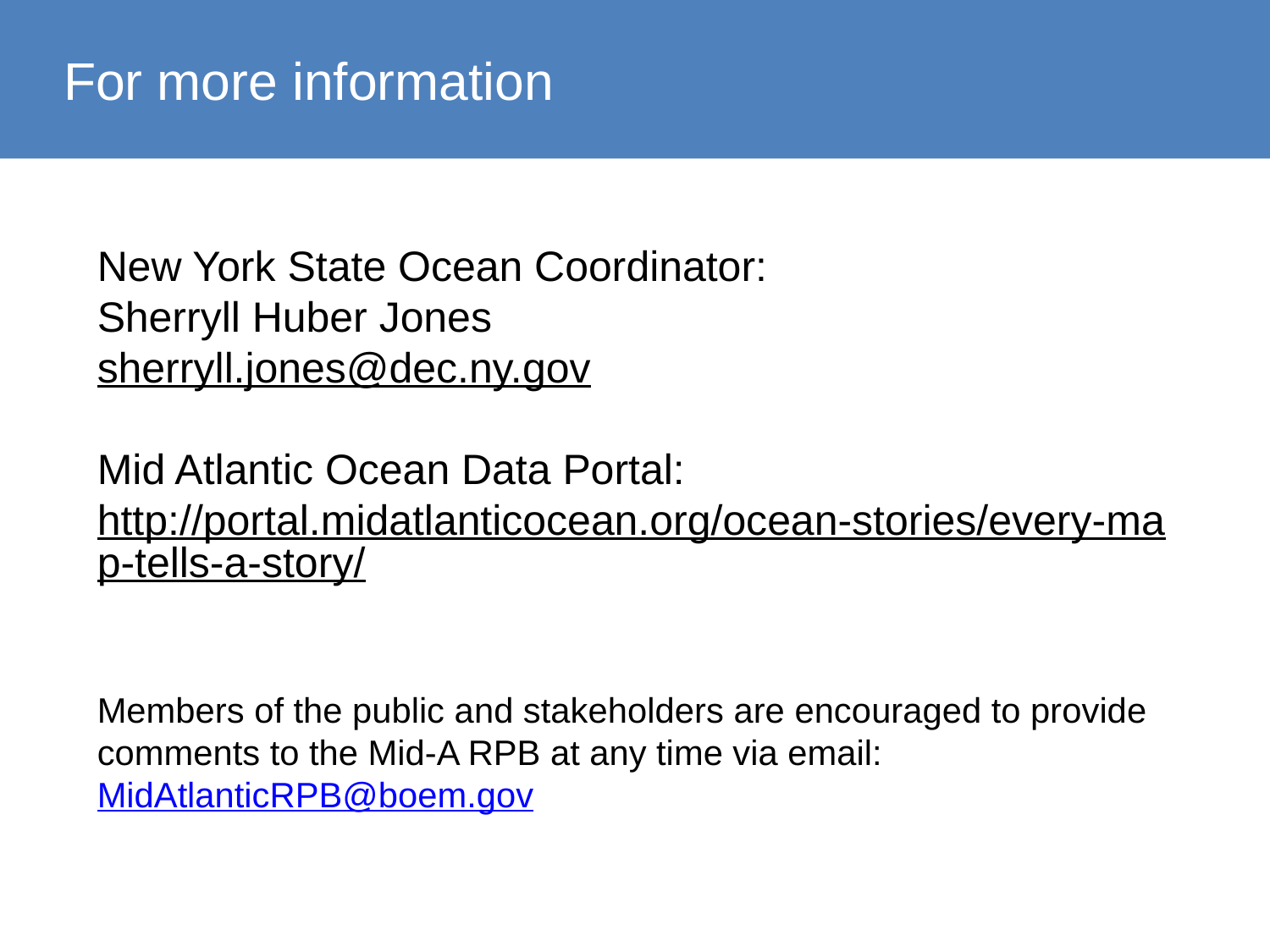

For more information

New York State Ocean Coordinator:
Sherryll Huber Jones
sherryll.jones@dec.ny.gov

Mid Atlantic Ocean Data Portal:
http://portal.midatlanticocean.org/ocean-stories/every-map-tells-a-story/

Members of the public and stakeholders are encouraged to provide comments to the Mid-A RPB at any time via email: MidAtlanticRPB@boem.gov